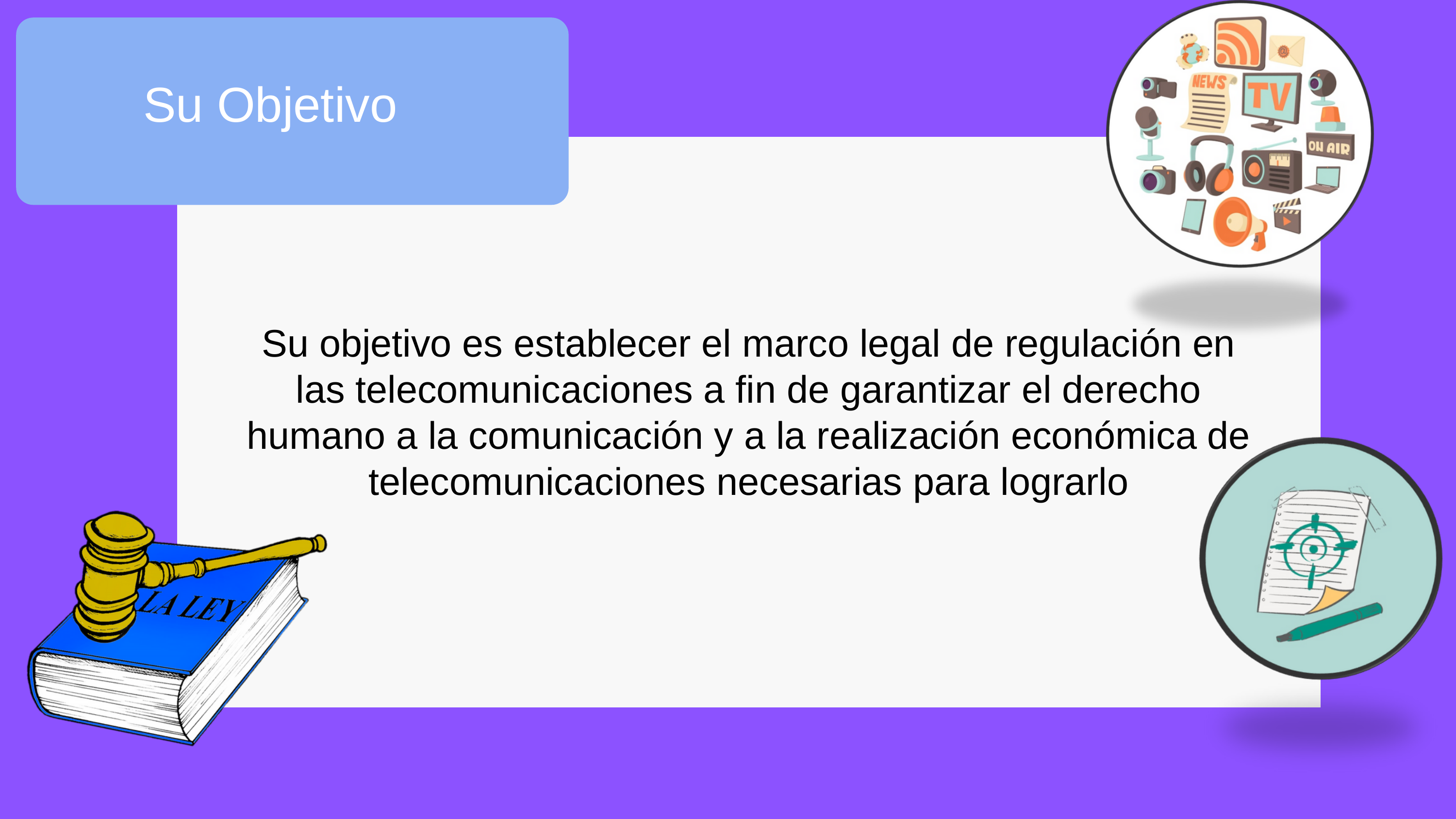

Su Objetivo

Su objetivo es establecer el marco legal de regulación en las telecomunicaciones a fin de garantizar el derecho humano a la comunicación y a la realización económica de telecomunicaciones necesarias para lograrlo